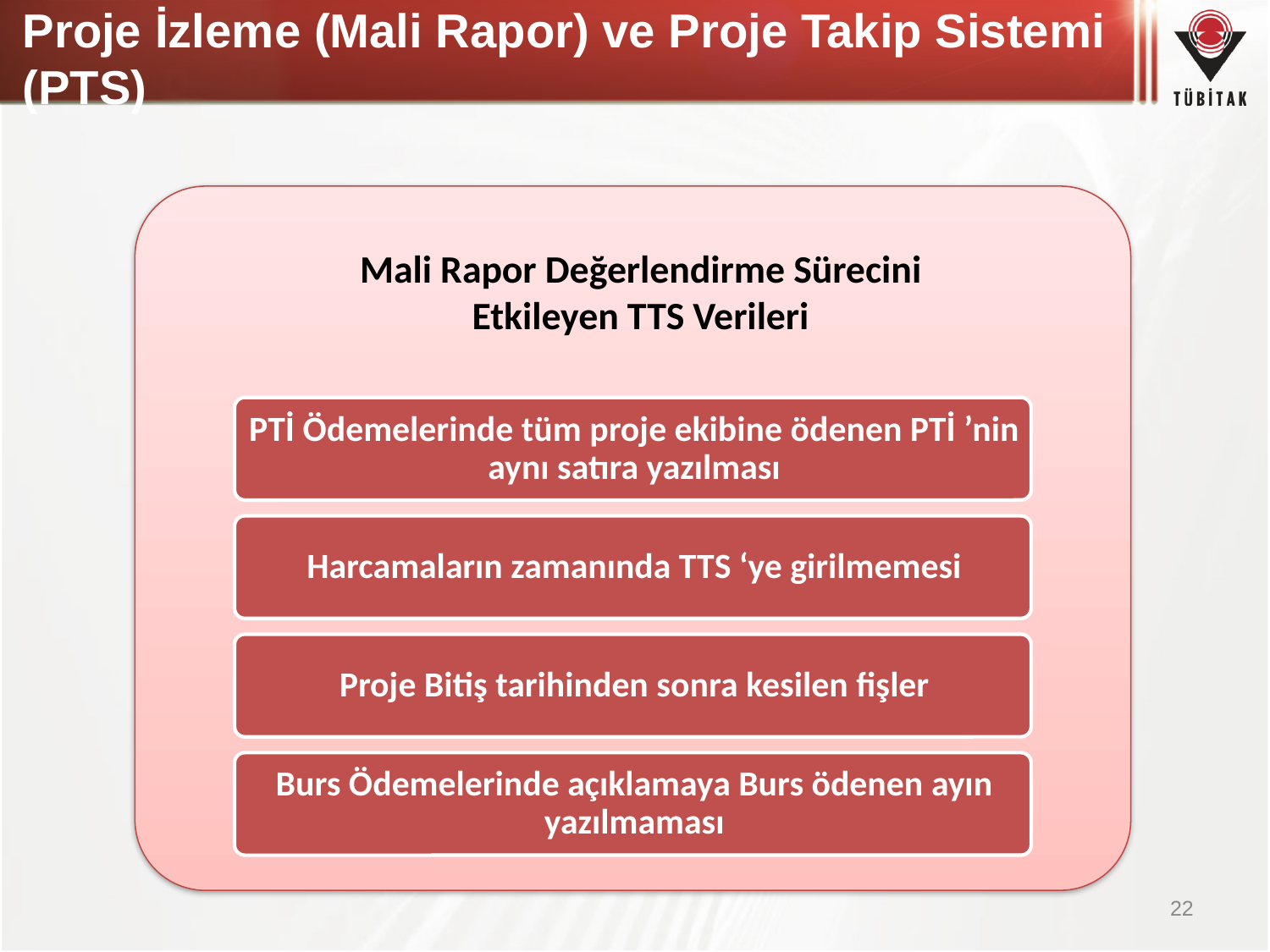

# Proje İzleme (Mali Rapor) ve Proje Takip Sistemi (PTS)

PTİ Ödemelerinde tüm proje ekibine ödenen PTİ ’nin aynı satıra yazılması
Harcamaların zamanında TTS ‘ye girilmemesi
Proje Bitiş tarihinden sonra kesilen fişler
Burs Ödemelerinde açıklamaya Burs ödenen ayın yazılmaması
Mali Rapor Değerlendirme Sürecini Etkileyen TTS Verileri
22